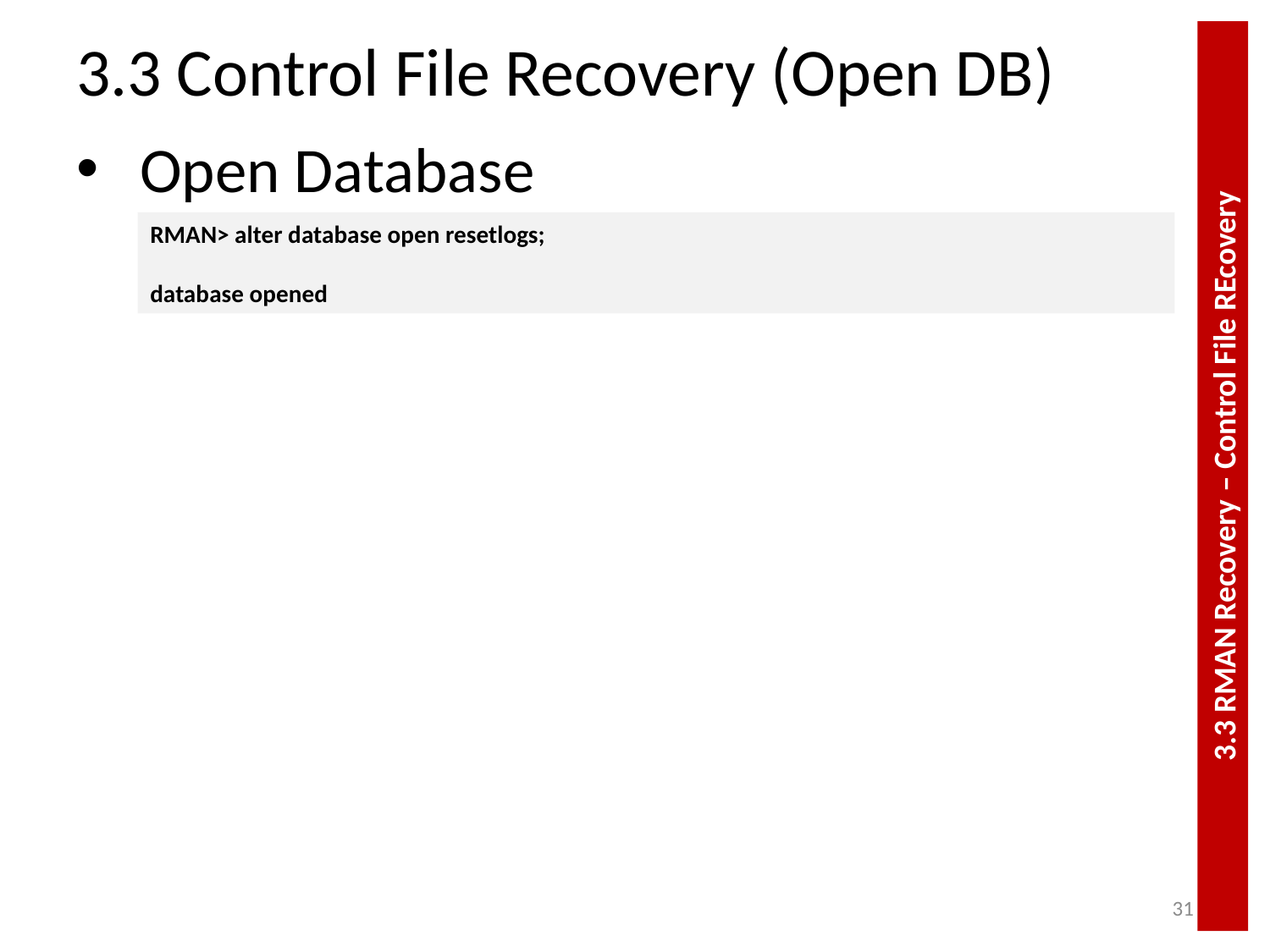

# 3.3 Control File Recovery (Open DB)
Open Database

RMAN> alter database open resetlogs;

database opened
3.3 RMAN Recovery – Control File REcovery
31